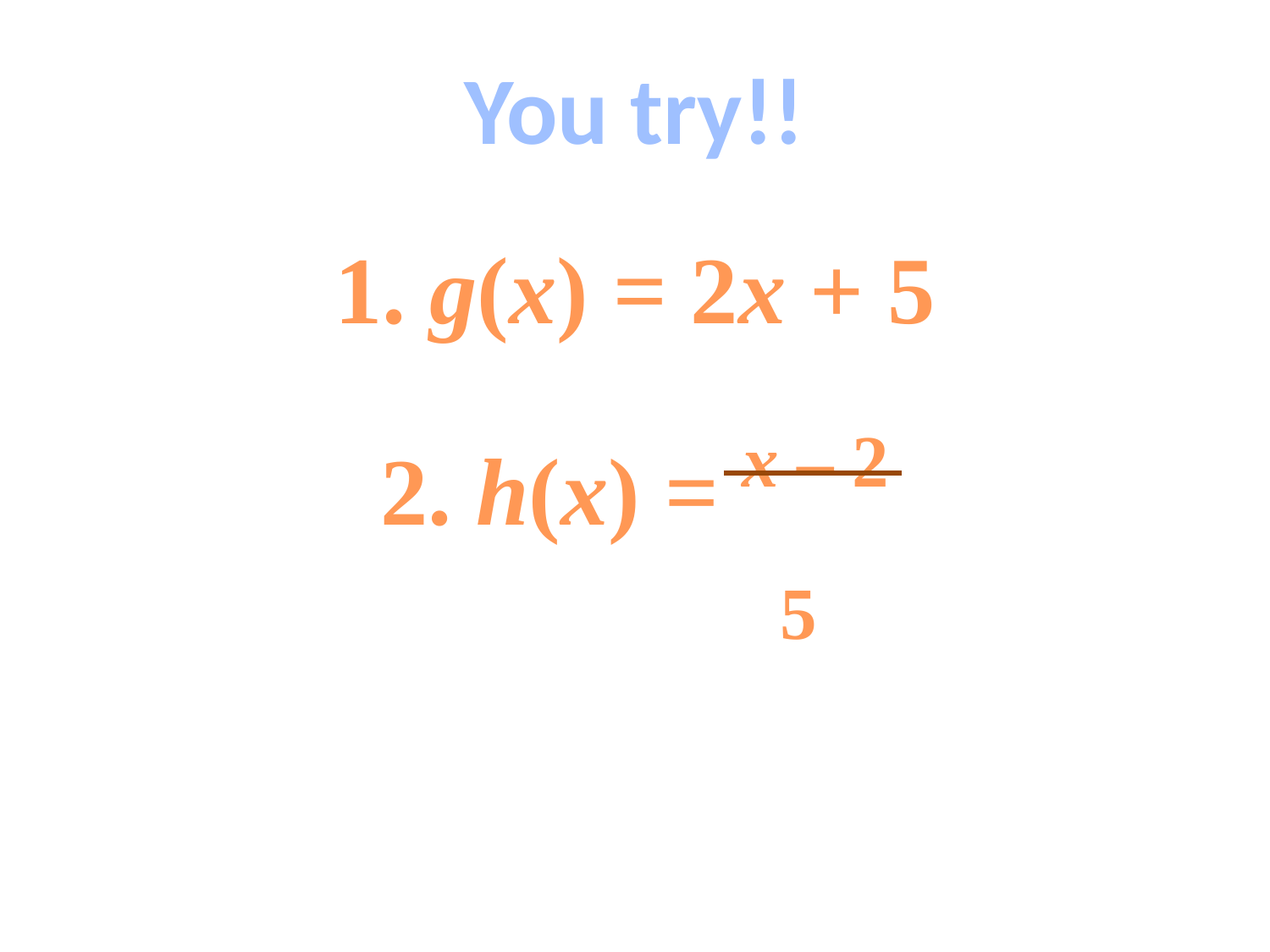

You try!!
1. g(x) = 2x + 5
2. h(x) = x – 2
		    5